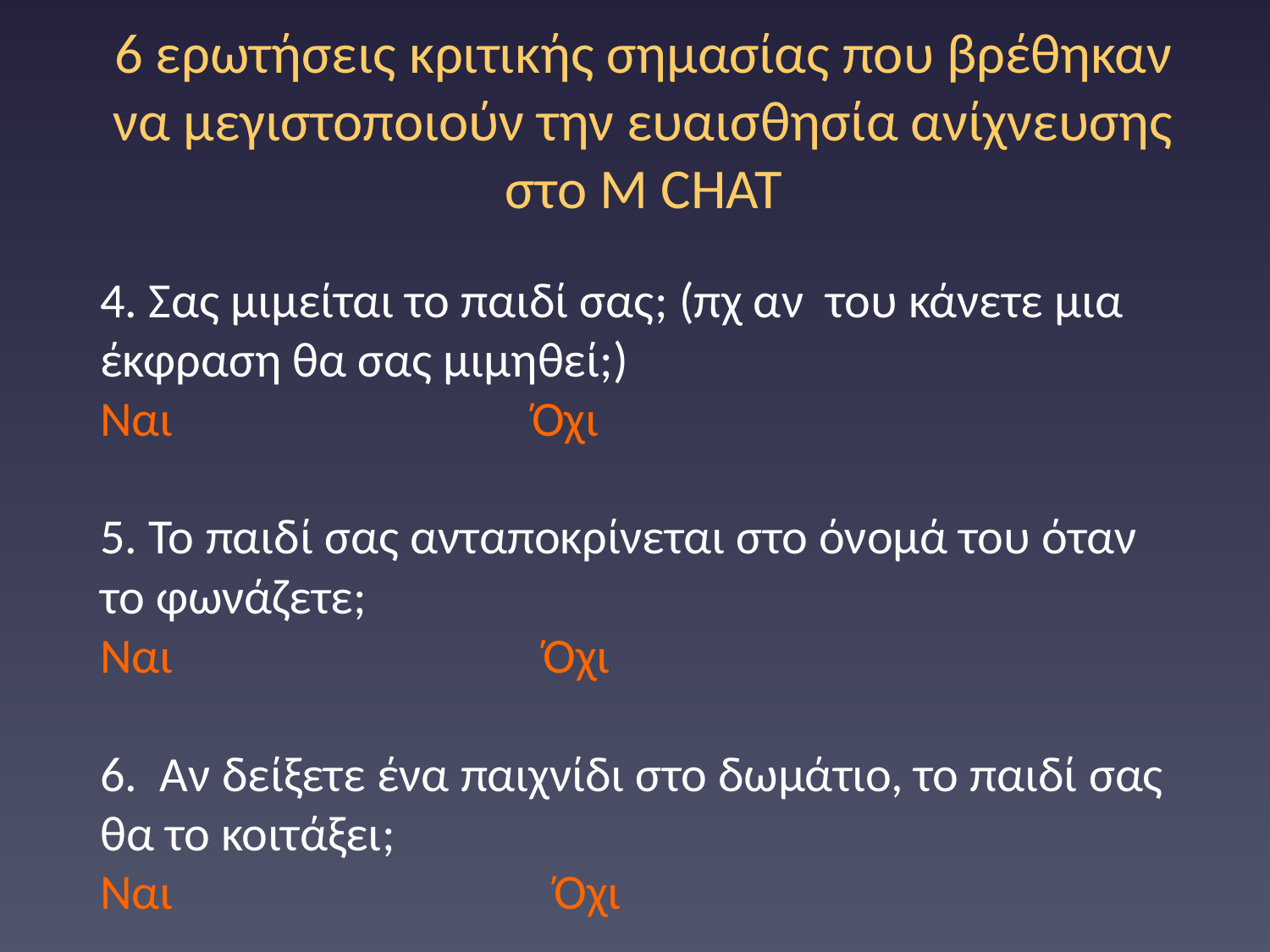

# 6 ερωτήσεις κριτικής σημασίας που βρέθηκαν να μεγιστοποιούν την ευαισθησία ανίχνευσης στο Μ CHAT
4. Σας μιμείται το παιδί σας; (πχ αν  του κάνετε μια έκφραση θα σας μιμηθεί;)
Ναι                                Όχι

5. To παιδί σας ανταποκρίνεται στο όνομά του όταν το φωνάζετε;
Ναι                                 Όχι

6.  Αν δείξετε ένα παιχνίδι στο δωμάτιο, το παιδί σας θα το κοιτάξει;
Ναι                                  Όχι